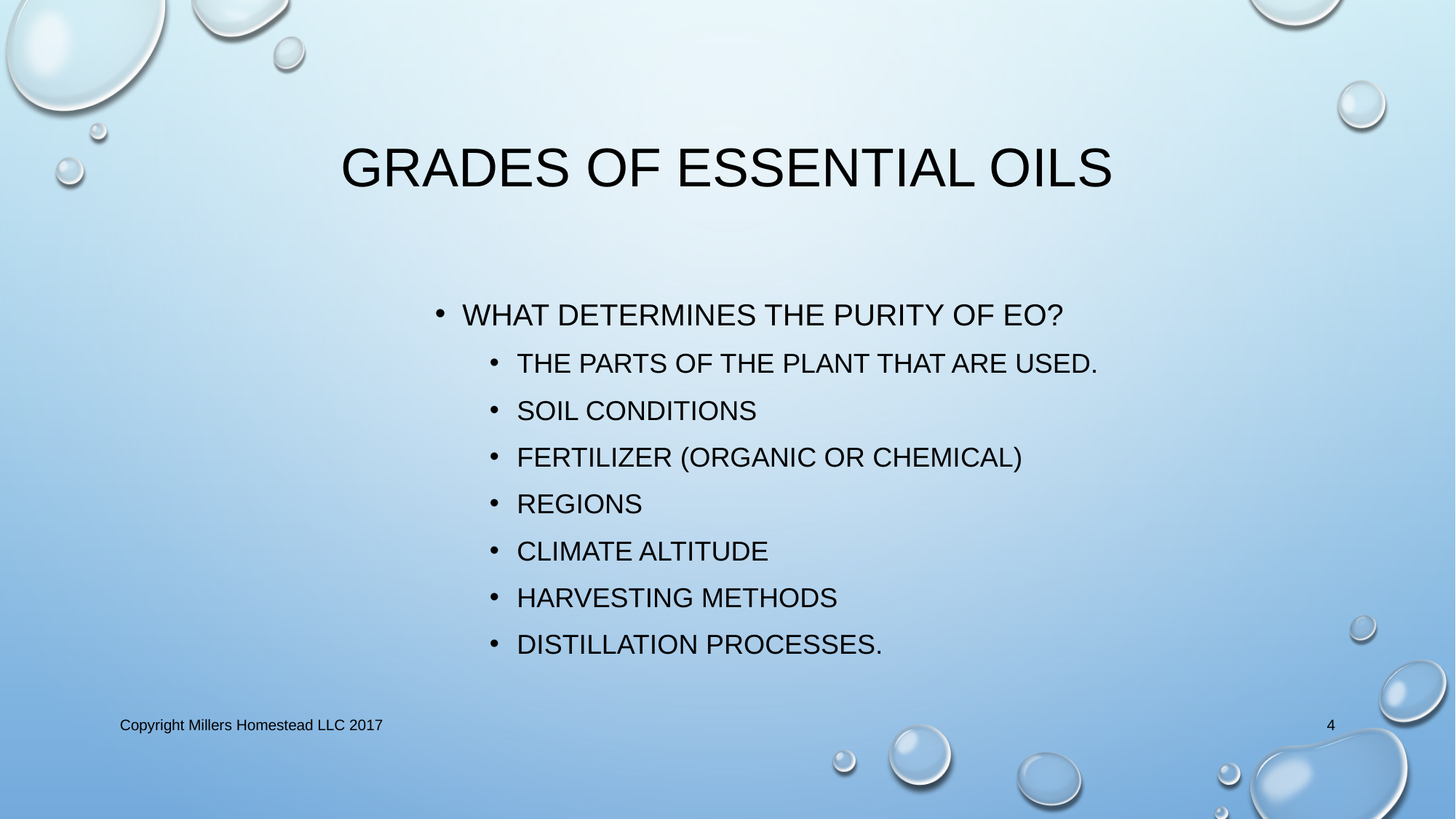

# Grades of essential oils
What determines the purity of eo?
The parts of the plant that are used.
Soil conditions
Fertilizer (organic or chemical)
Regions
Climate altitude
Harvesting methods
Distillation processes.
Copyright Millers Homestead LLC 2017
4